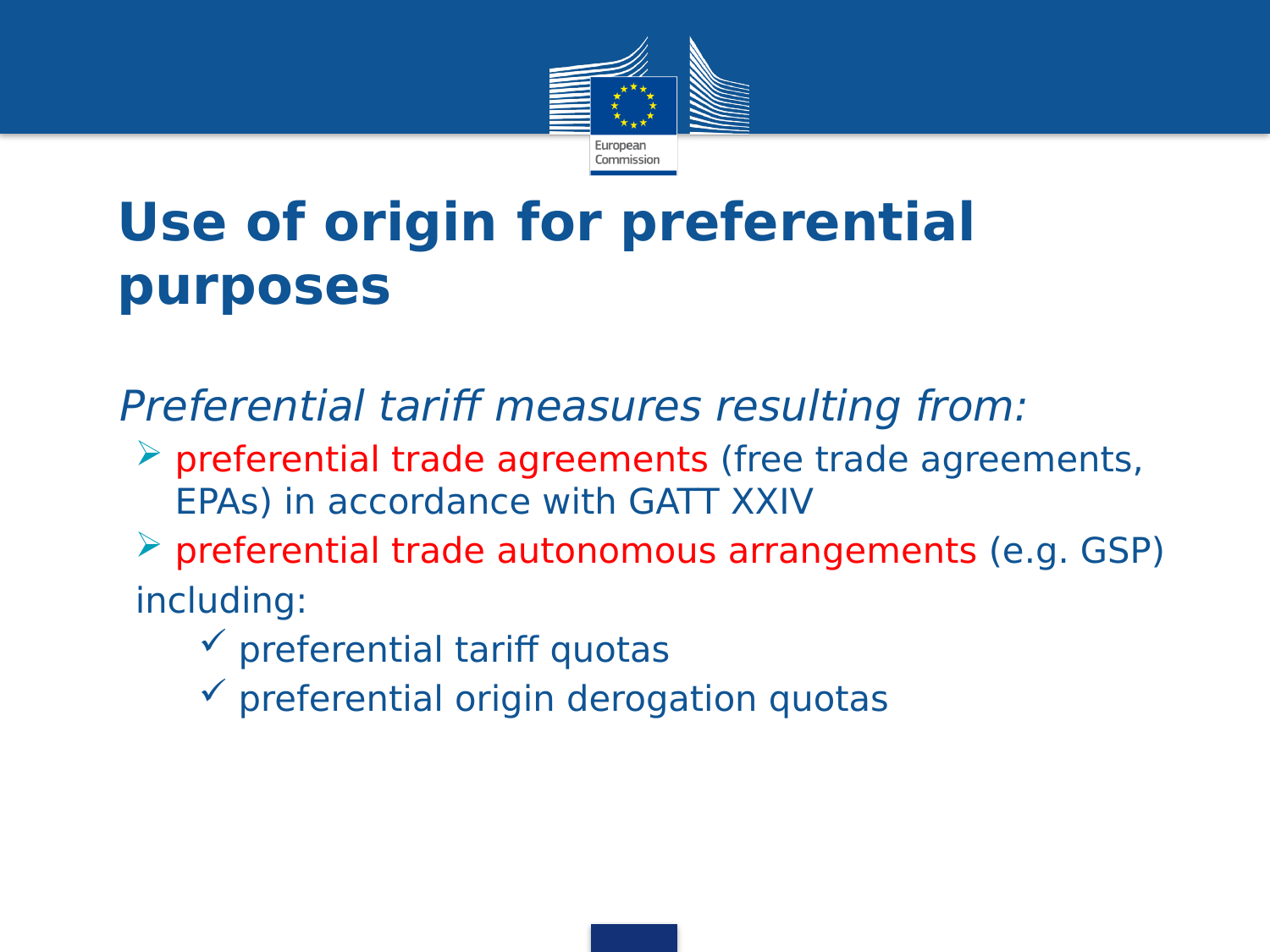

# Use of origin for preferential purposes
Preferential tariff measures resulting from:
preferential trade agreements (free trade agreements, EPAs) in accordance with GATT XXIV
preferential trade autonomous arrangements (e.g. GSP)
including:
preferential tariff quotas
preferential origin derogation quotas